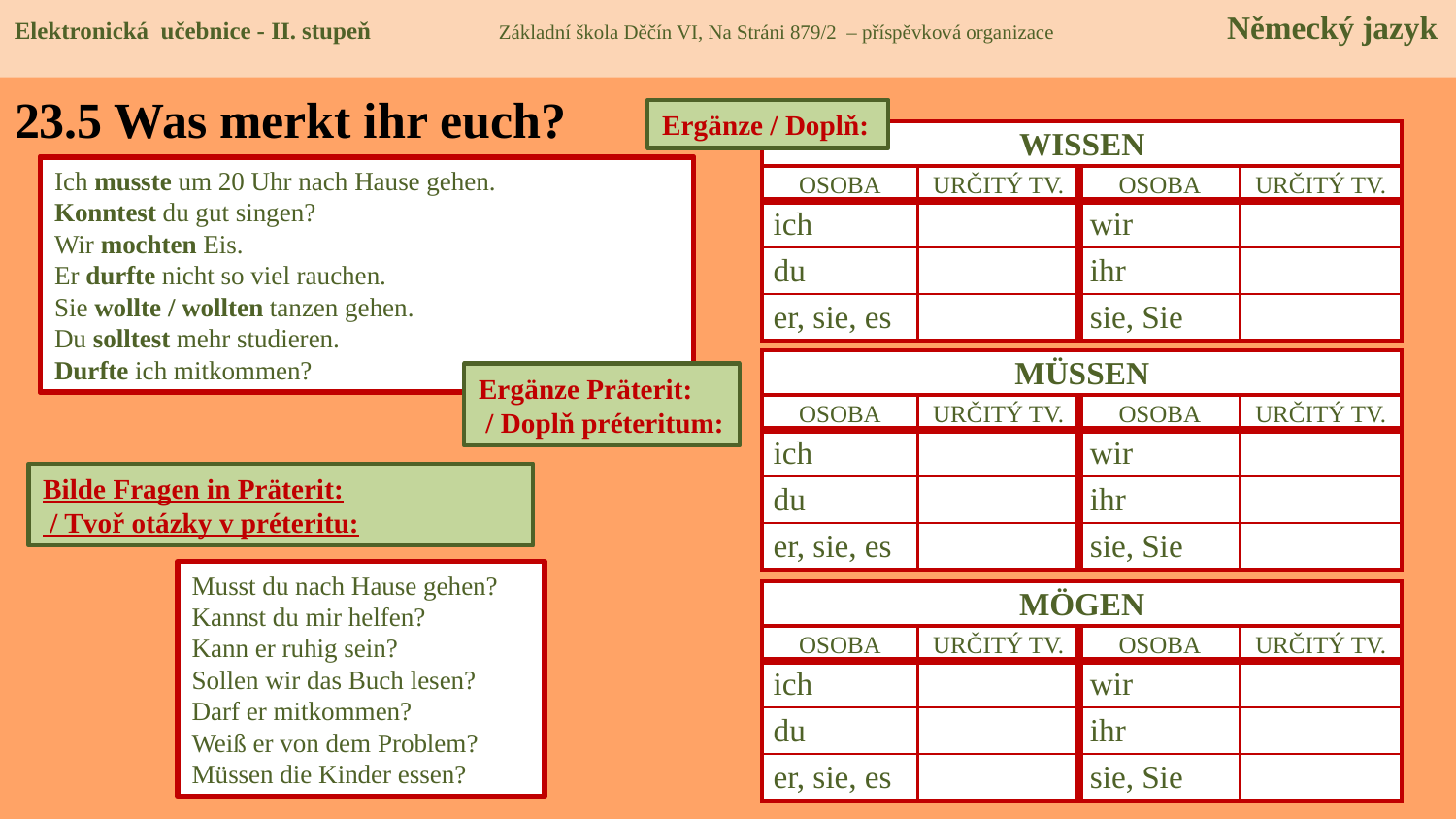

Elektronická  učebnice - II. stupeň                     Základní škola Děčín VI, Na Stráni 879/2  – příspěvková organizace                                  Německý jazyk

# 23.5 Was merkt ihr euch?
Ergänze / Doplň:
| WISSEN |  |  |  |
| --- | --- | --- | --- |
| OSOBA | URČITÝ TV. | OSOBA | URČITÝ TV. |
| ich |  | wir |  |
| du |  | ihr |  |
| er, sie, es |  | sie, Sie |  |
Ich _______ (müssen) um 20 Uhr nach Hause gehen.
_________ (können) du gut singen?
Wir________(mögen) Eis.
Er _______ (dürfen) nicht so viel rauchen.
Sie ________(wollen) tanzen gehen.
Du ________(sollen) mehr studieren.
_________(dürfen) ich mitkommen?
Ich musste um 20 Uhr nach Hause gehen.
Konntest du gut singen?
Wir mochten Eis.
Er durfte nicht so viel rauchen.
Sie wollte / wollten tanzen gehen.
Du solltest mehr studieren.
Durfte ich mitkommen?
| MÜSSEN |  |  |  |
| --- | --- | --- | --- |
| OSOBA | URČITÝ TV. | OSOBA | URČITÝ TV. |
| ich |  | wir |  |
| du |  | ihr |  |
| er, sie, es |  | sie, Sie |  |
Ergänze Präterit:
 / Doplň préteritum:
Bilde Fragen in Präterit:
 / Tvoř otázky v préteritu:

Musst du nach Hause gehen?
Kannst du mir helfen?
Kann er ruhig sein?
Sollen wir das Buch lesen?
Darf er mitkommen?
Weiß er von dem Problem?
Müssen die Kinder essen?
| MÖGEN |  |  |  |
| --- | --- | --- | --- |
| OSOBA | URČITÝ TV. | OSOBA | URČITÝ TV. |
| ich |  | wir |  |
| du |  | ihr |  |
| er, sie, es |  | sie, Sie |  |